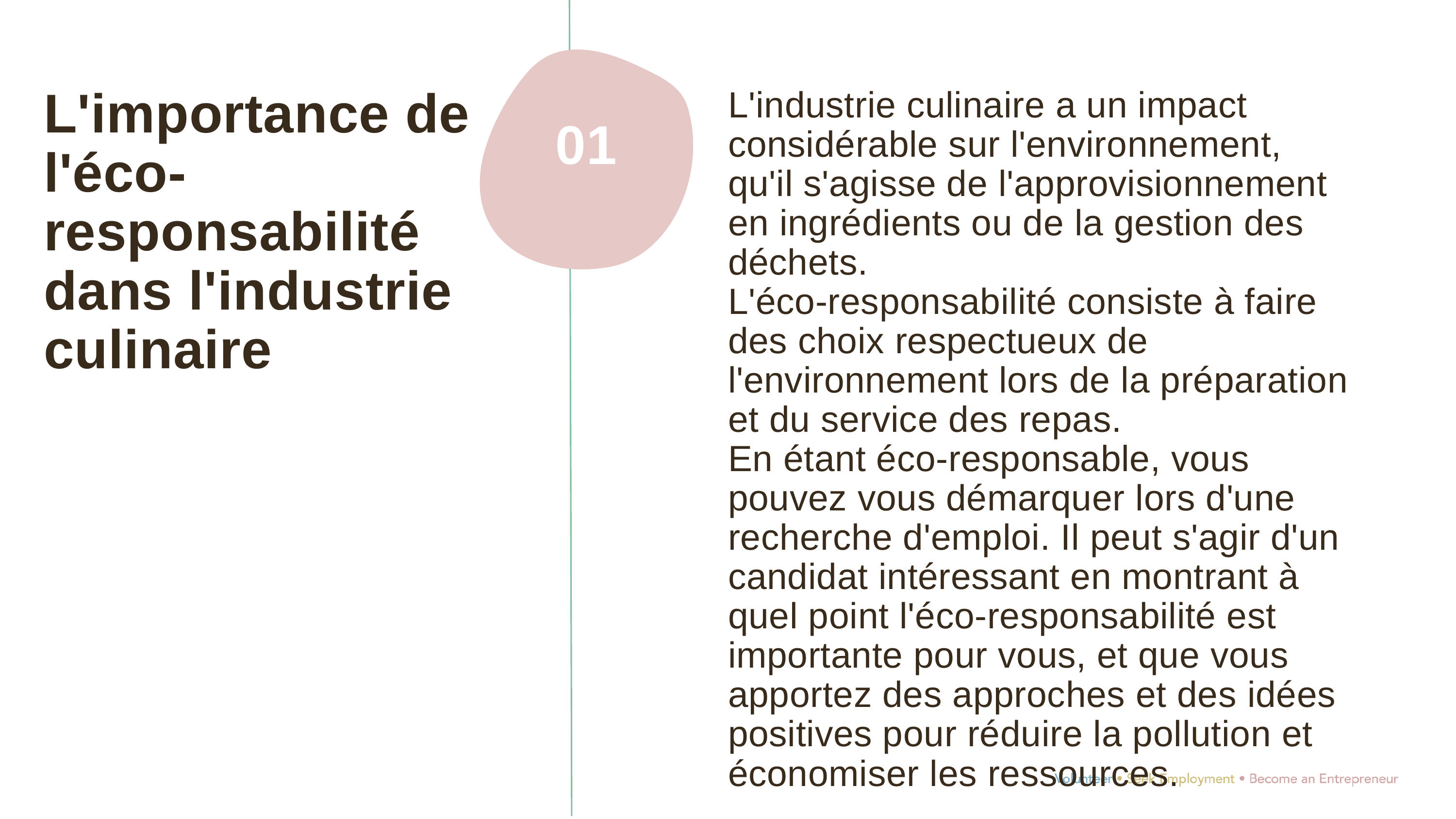

L'importance de l'éco-responsabilité dans l'industrie culinaire
L'industrie culinaire a un impact considérable sur l'environnement, qu'il s'agisse de l'approvisionnement en ingrédients ou de la gestion des déchets.
L'éco-responsabilité consiste à faire des choix respectueux de l'environnement lors de la préparation et du service des repas.
En étant éco-responsable, vous pouvez vous démarquer lors d'une recherche d'emploi. Il peut s'agir d'un candidat intéressant en montrant à quel point l'éco-responsabilité est importante pour vous, et que vous apportez des approches et des idées positives pour réduire la pollution et économiser les ressources.
01